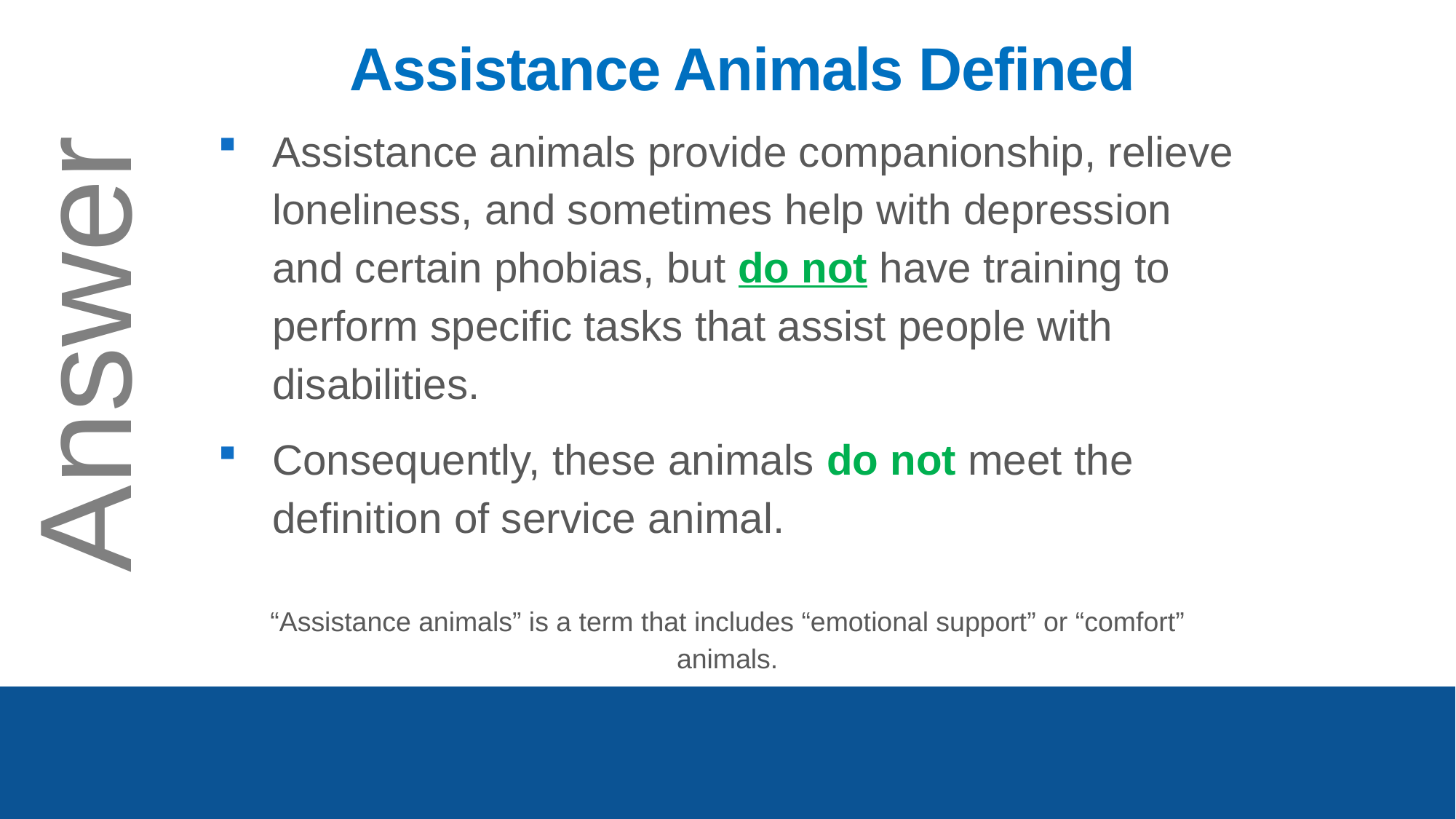

Assistance Animals Defined
Assistance animals provide companionship, relieve loneliness, and sometimes help with depression and certain phobias, but do not have training to perform specific tasks that assist people with disabilities.
Consequently, these animals do not meet the definition of service animal.

“Assistance animals” is a term that includes “emotional support” or “comfort” animals.
Answer

30